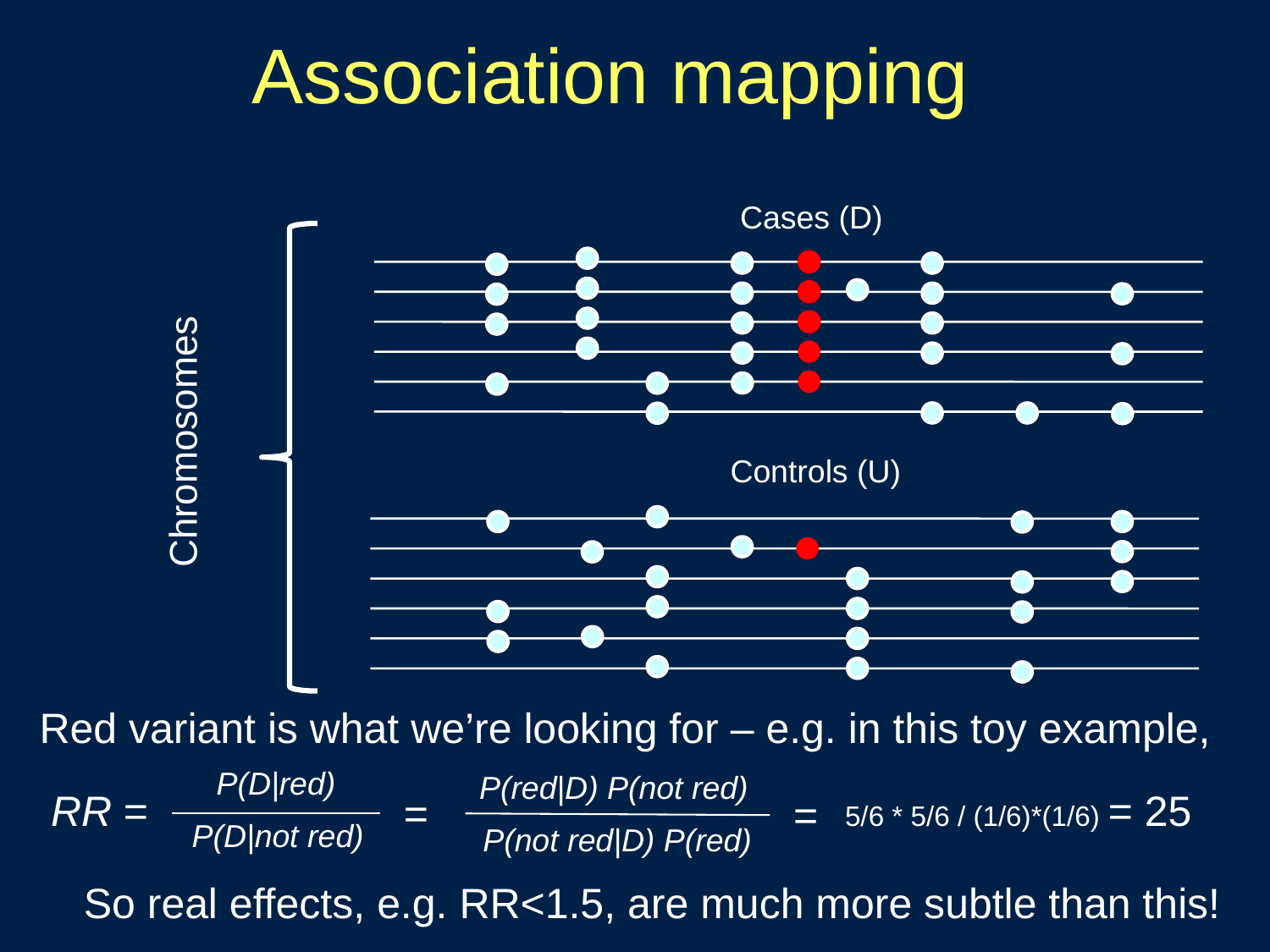

Association mapping
Cases (D)

Chromosomes
Controls (U)

Red variant is what we’re looking for – e.g. in this toy example,
P(D|red)
P(red|D) P(not red)
5/6 * 5/6 / (1/6)*(1/6) = 25
RR =
=
=
P(D|not red)
P(not red|D) P(red)
So real effects, e.g. RR<1.5, are much more subtle than this!